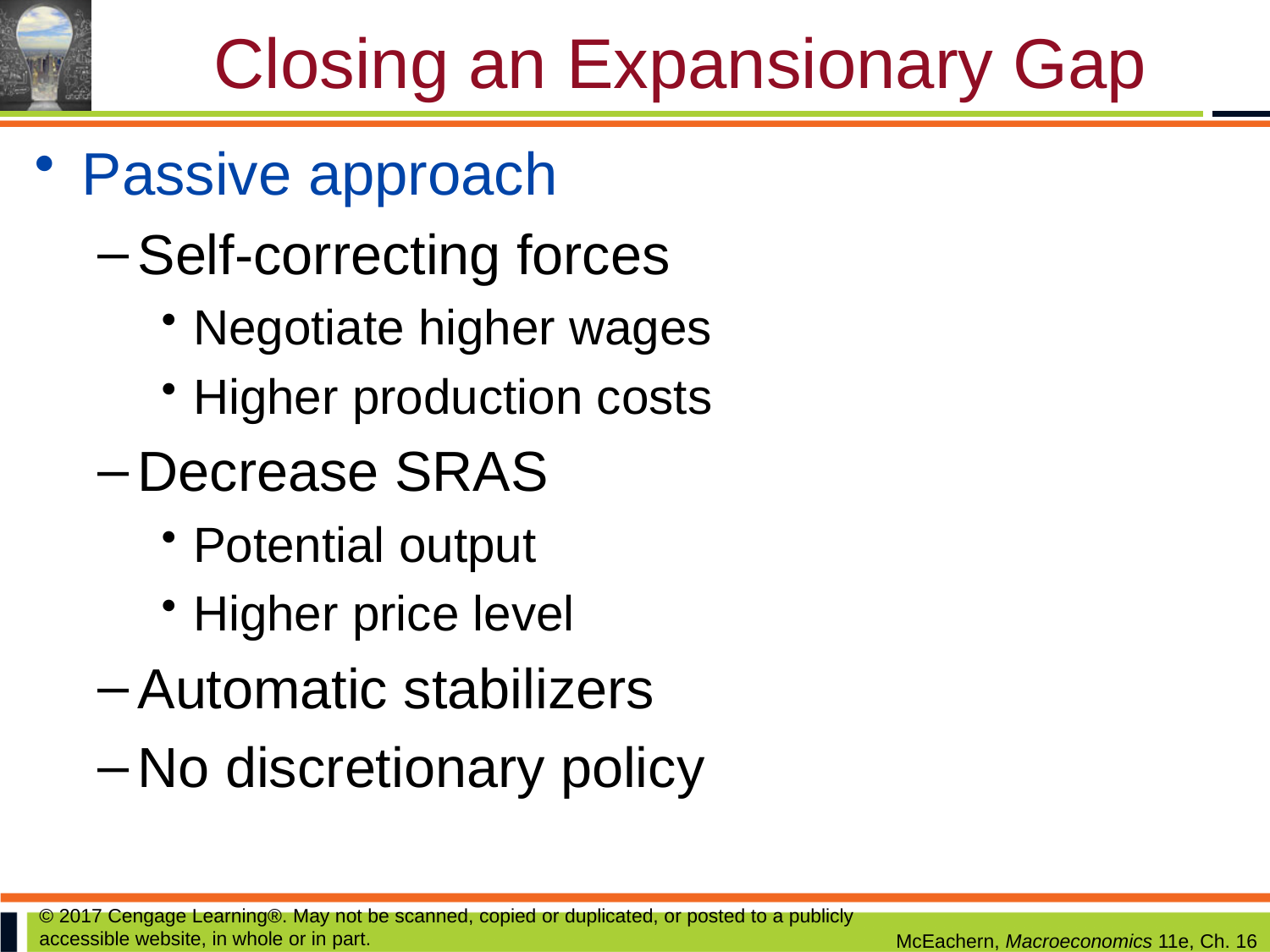

# Closing an Expansionary Gap
Passive approach
Self-correcting forces
Negotiate higher wages
Higher production costs
Decrease SRAS
Potential output
Higher price level
Automatic stabilizers
No discretionary policy
© 2017 Cengage Learning®. May not be scanned, copied or duplicated, or posted to a publicly accessible website, in whole or in part.